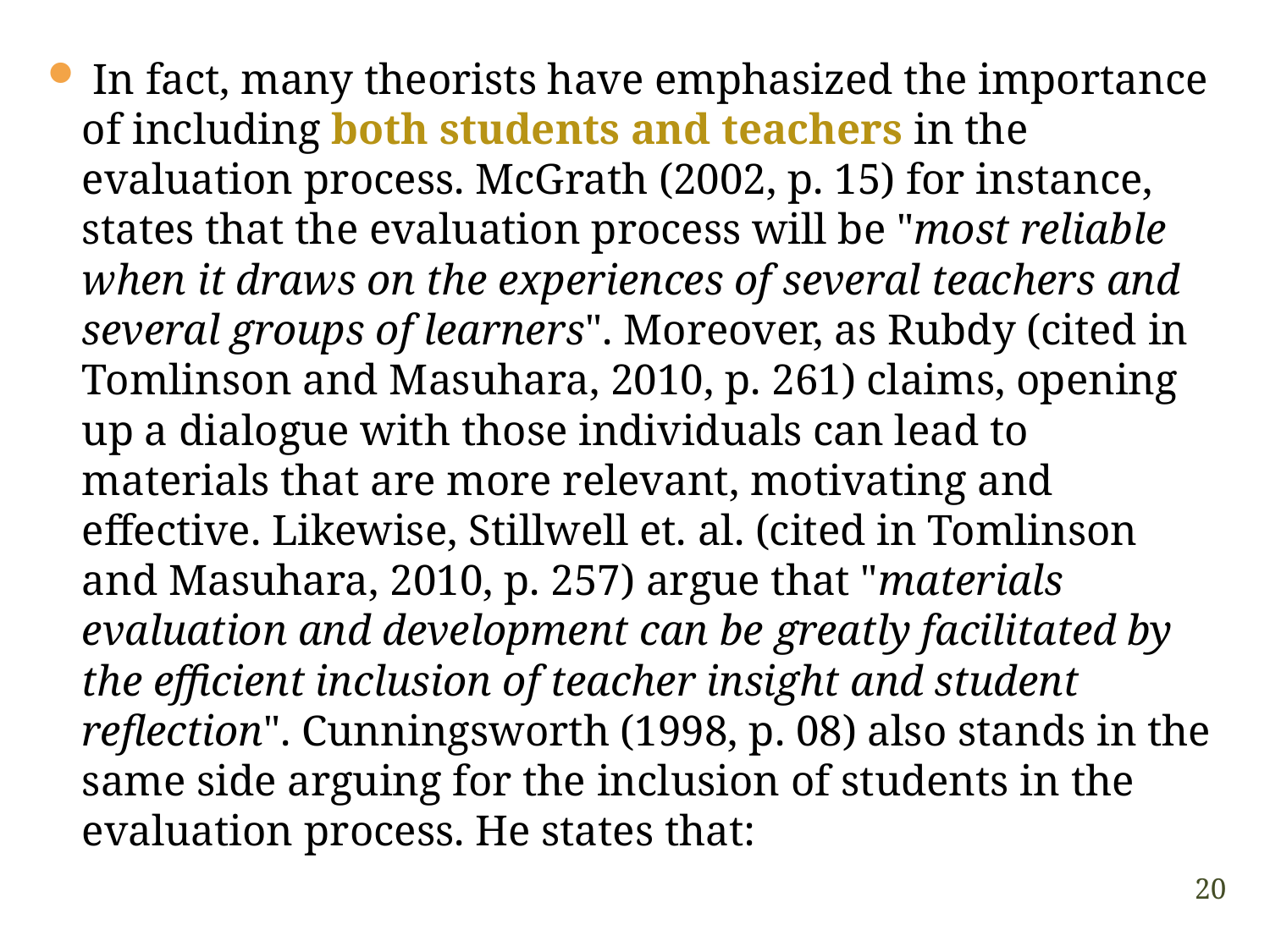

In fact, many theorists have emphasized the importance of including both students and teachers in the evaluation process. McGrath (2002, p. 15) for instance, states that the evaluation process will be "most reliable when it draws on the experiences of several teachers and several groups of learners". Moreover, as Rubdy (cited in Tomlinson and Masuhara, 2010, p. 261) claims, opening up a dialogue with those individuals can lead to materials that are more relevant, motivating and effective. Likewise, Stillwell et. al. (cited in Tomlinson and Masuhara, 2010, p. 257) argue that "materials evaluation and development can be greatly facilitated by the efficient inclusion of teacher insight and student reflection". Cunningsworth (1998, p. 08) also stands in the same side arguing for the inclusion of students in the evaluation process. He states that:

20